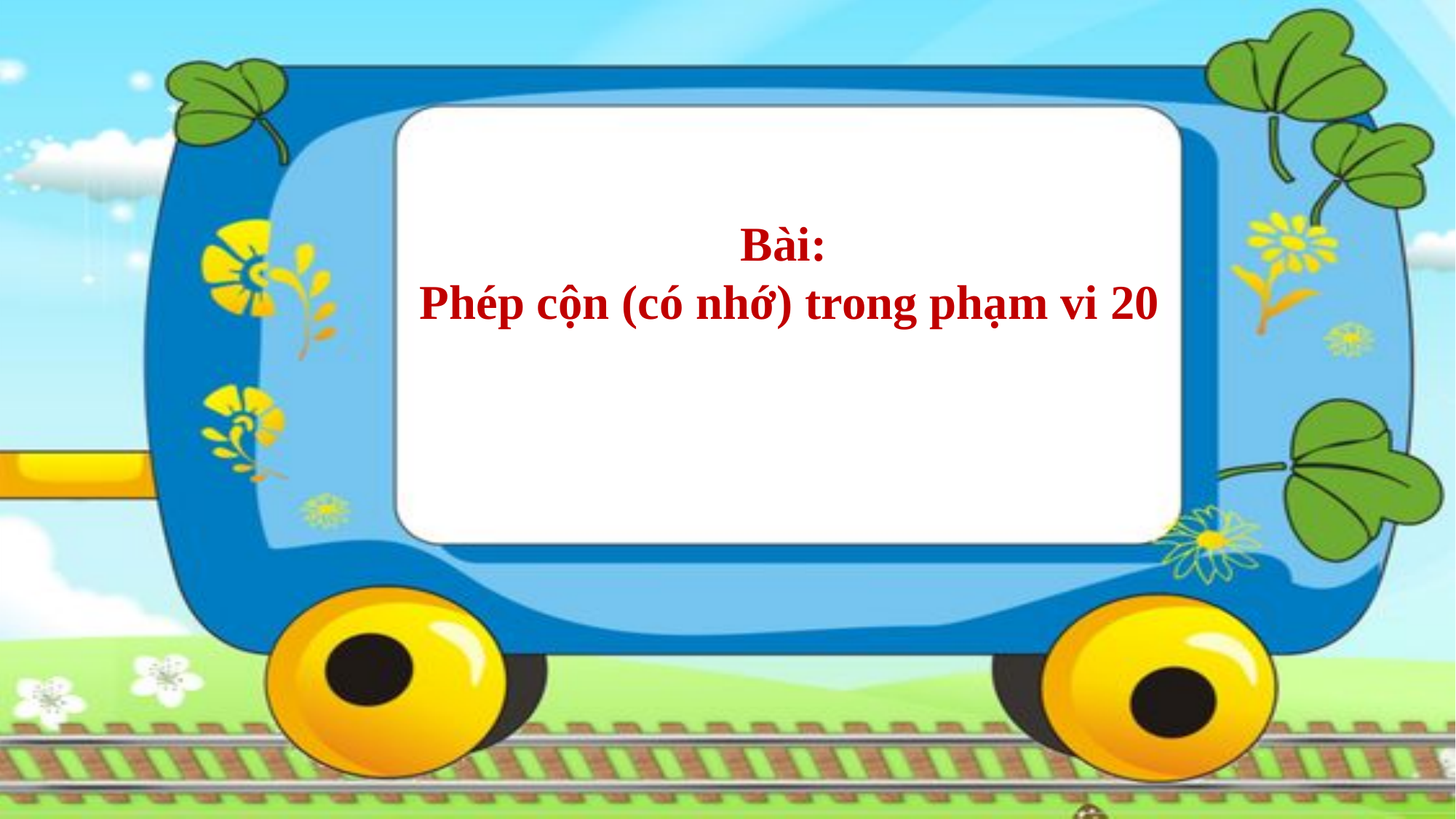

Bài:
Phép cộn (có nhớ) trong phạm vi 20